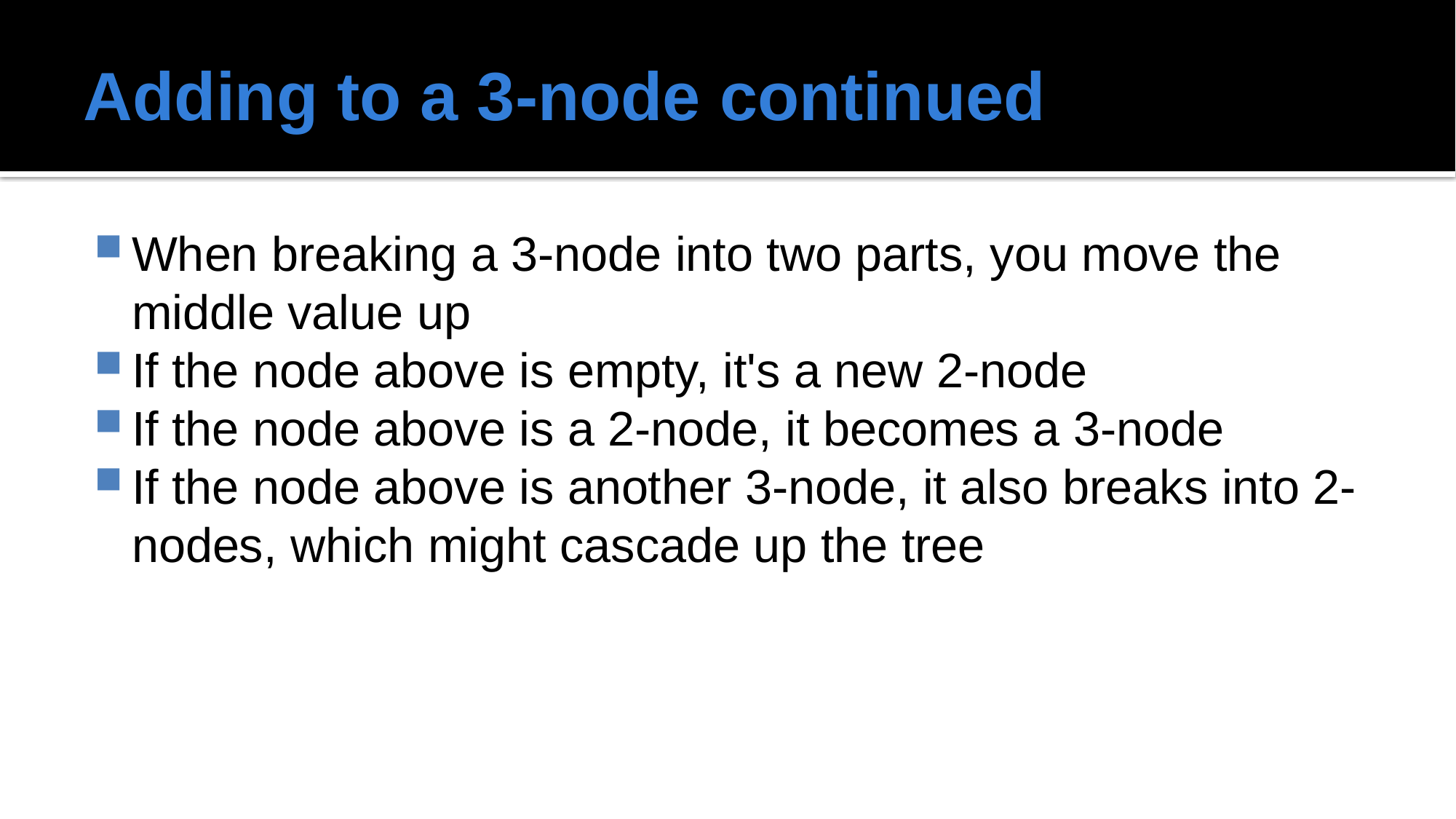

# Adding to a 3-node continued
When breaking a 3-node into two parts, you move the middle value up
If the node above is empty, it's a new 2-node
If the node above is a 2-node, it becomes a 3-node
If the node above is another 3-node, it also breaks into 2-nodes, which might cascade up the tree